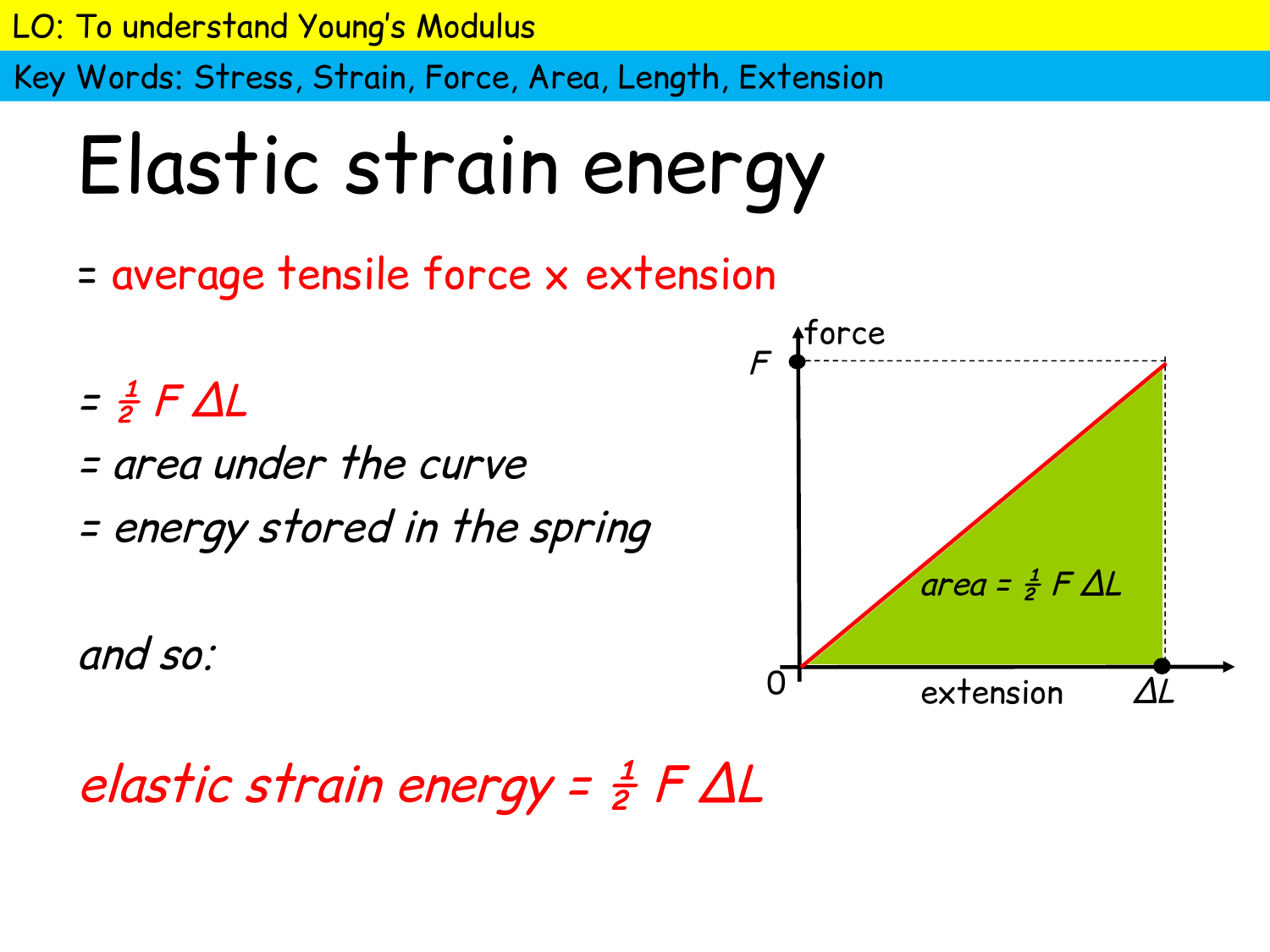

# Elastic strain energy
= average tensile force x 	extension

= ½ F ΔL
= area under the curve
= energy stored in the spring

and so:

elastic strain energy = ½ F ΔL
force

F

area = ½ F ΔL

0

ΔL
extension